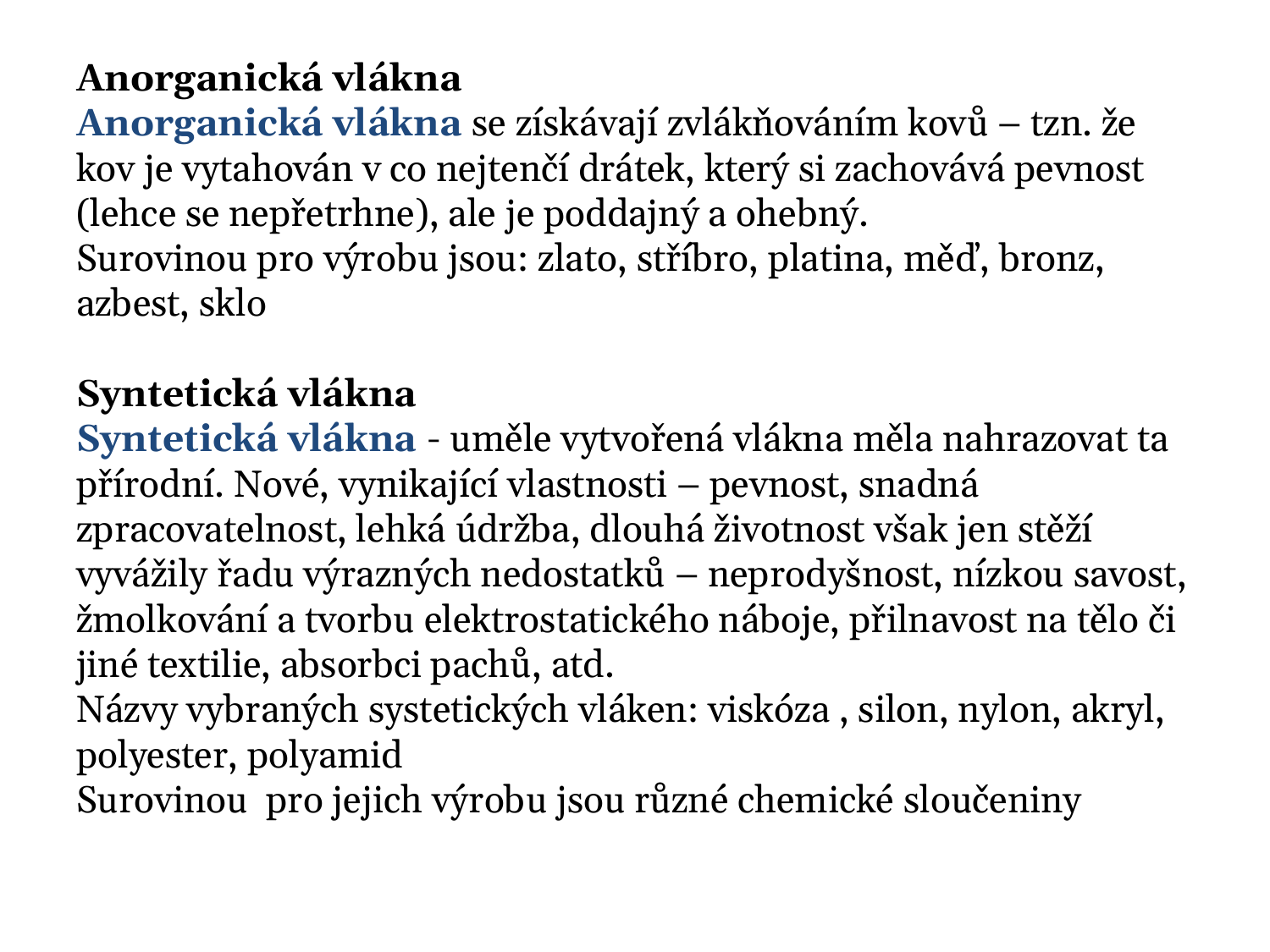

# Anorganická vlákna Anorganická vlákna se získávají zvlákňováním kovů – tzn. že kov je vytahován v co nejtenčí drátek, který si zachovává pevnost (lehce se nepřetrhne), ale je poddajný a ohebný. Surovinou pro výrobu jsou: zlato, stříbro, platina, měď, bronz, azbest, sklo Syntetická vlákna Syntetická vlákna - uměle vytvořená vlákna měla nahrazovat ta přírodní. Nové, vynikající vlastnosti – pevnost, snadná zpracovatelnost, lehká údržba, dlouhá životnost však jen stěží vyvážily řadu výrazných nedostatků – neprodyšnost, nízkou savost, žmolkování a tvorbu elektrostatického náboje, přilnavost na tělo či jiné textilie, absorbci pachů, atd. Názvy vybraných systetických vláken: viskóza , silon, nylon, akryl, polyester, polyamid Surovinou  pro jejich výrobu jsou různé chemické sloučeniny